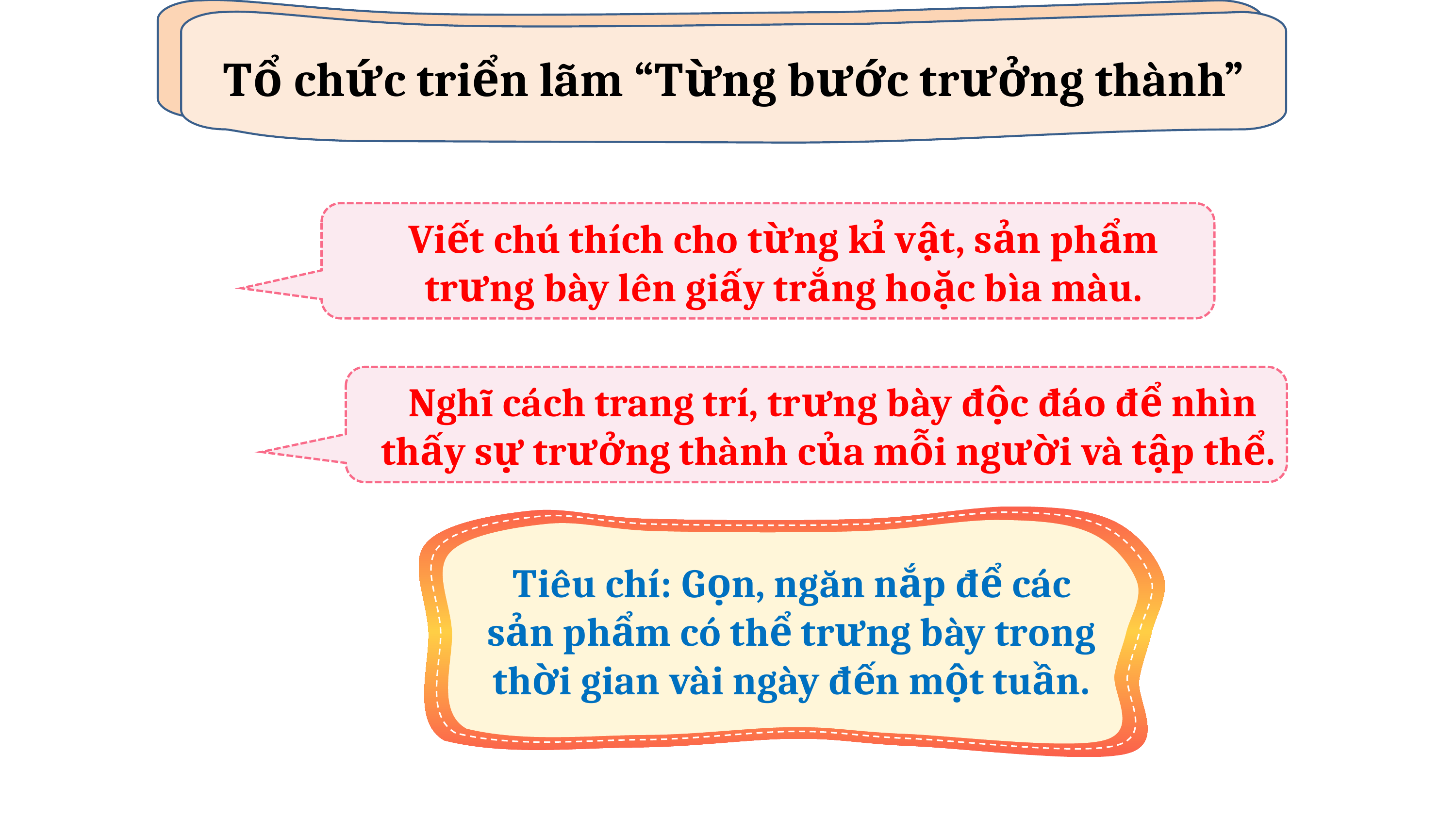

Tổ chức triển lãm “Từng bước trưởng thành”
#

Viết chú thích cho từng kỉ vật, sản phẩm trưng bày lên giấy trắng hoặc bìa màu.

Nghĩ cách trang trí, trưng bày độc đáo để nhìn thấy sự trưởng thành của mỗi người và tập thể.

Tiêu chí: Gọn, ngăn nắp để các sản phẩm có thể trưng bày trong thời gian vài ngày đến một tuần.